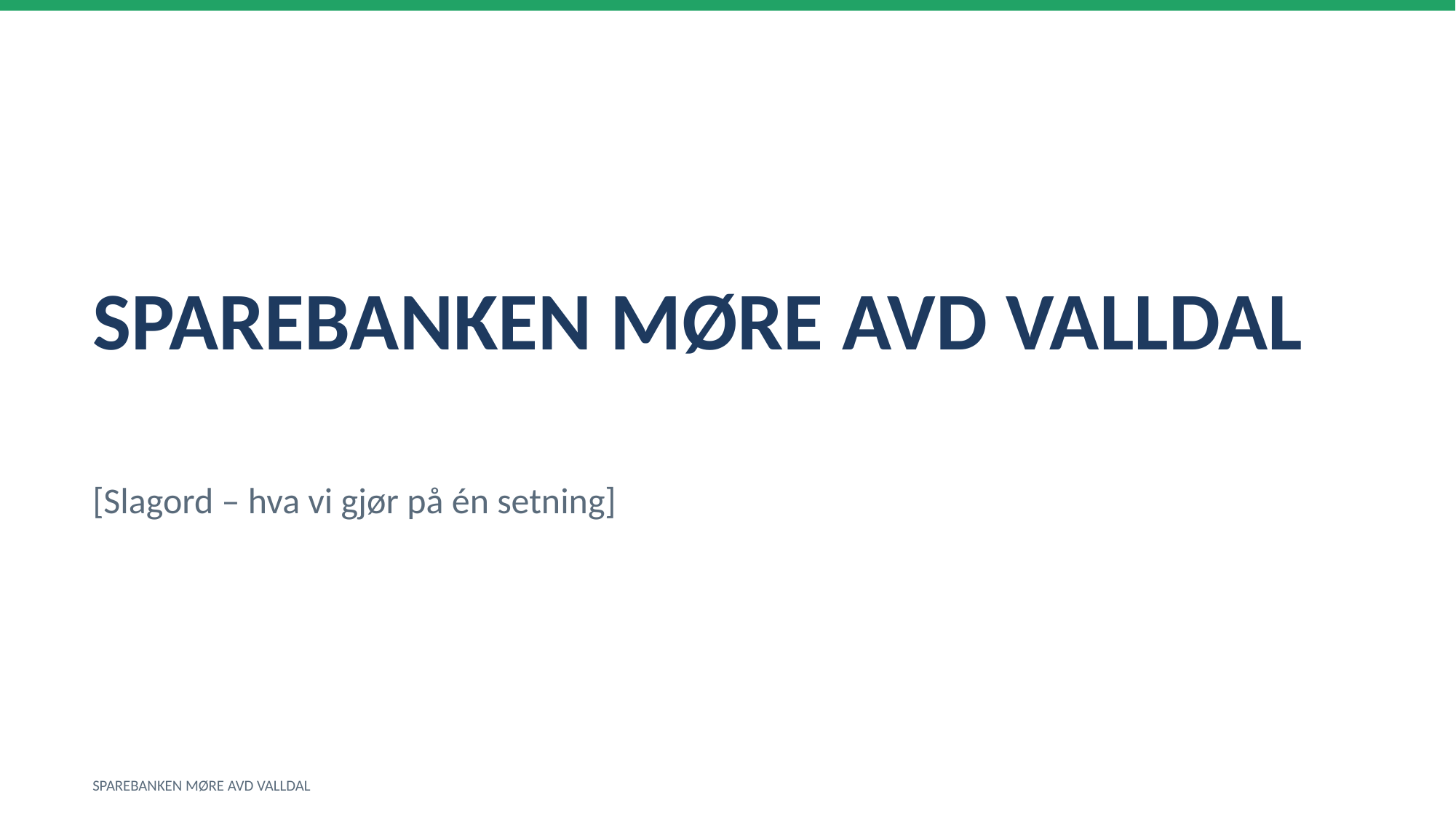

SPAREBANKEN MØRE AVD VALLDAL
[Slagord – hva vi gjør på én setning]
SPAREBANKEN MØRE AVD VALLDAL